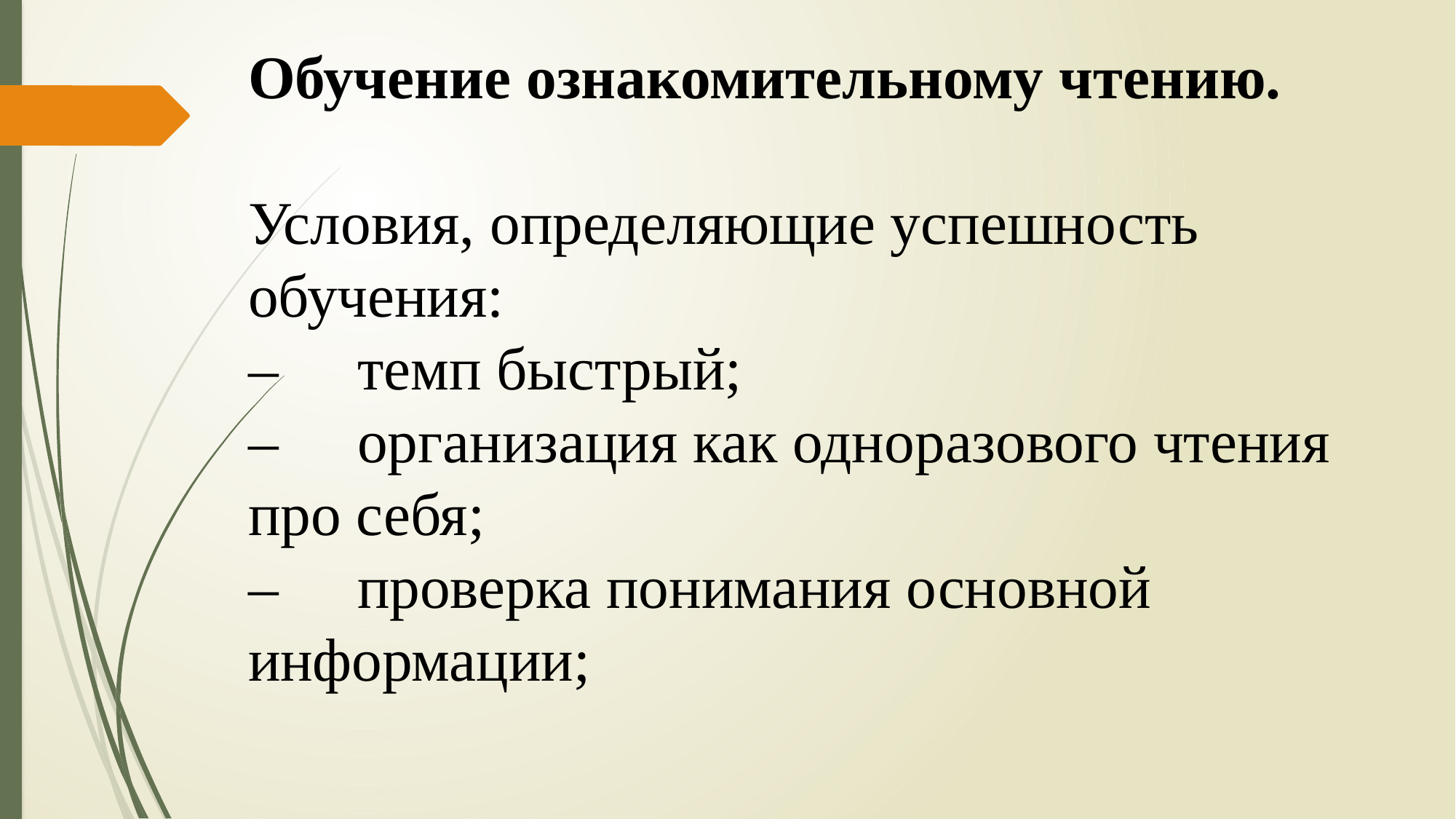

Обучение ознакомительному чтению.

Условия, определяющие успешность обучения:
–	темп быстрый;
–	организация как одноразового чтения про себя;
–	проверка понимания основной информации;